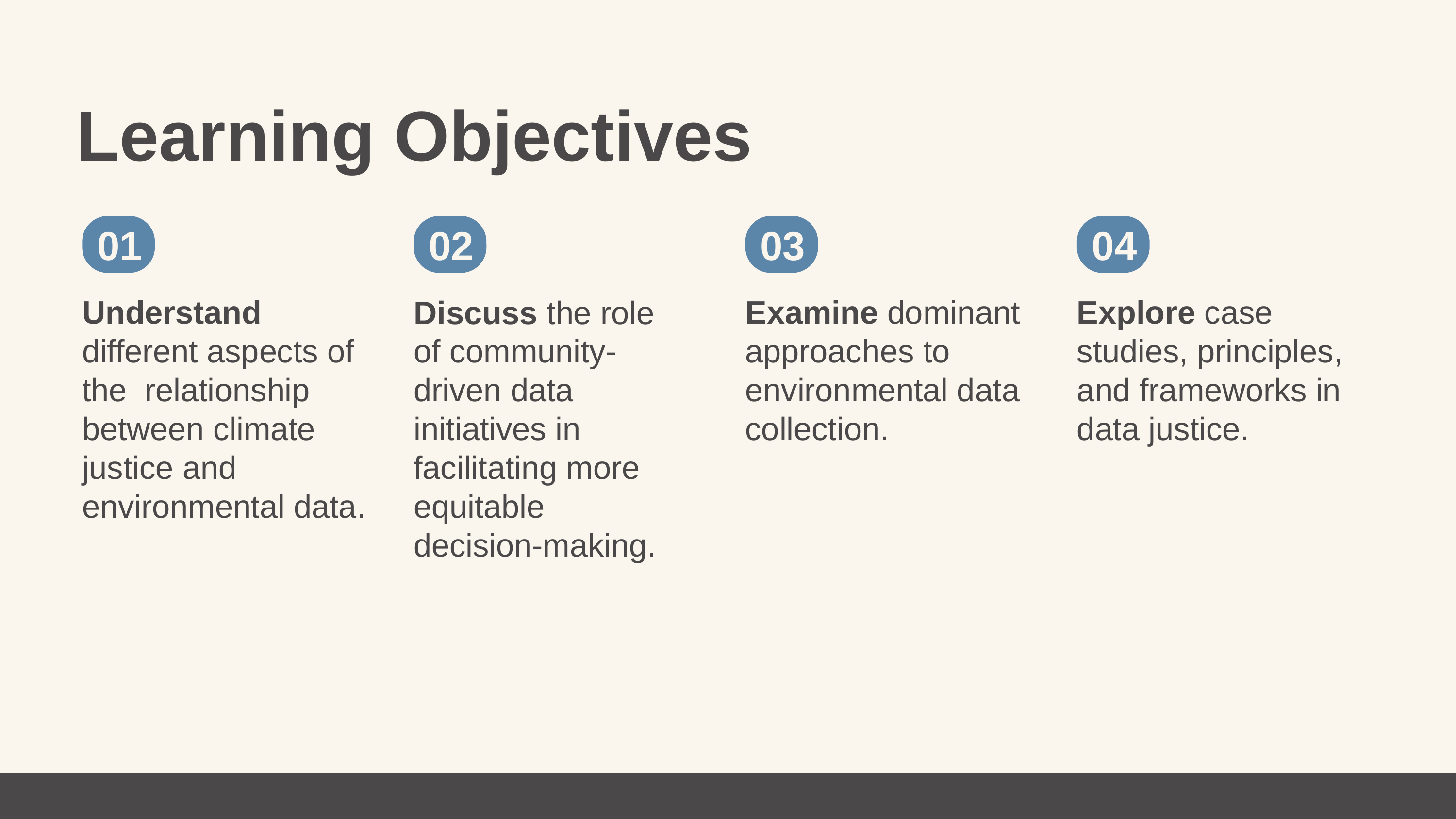

Learning Objectives

01

02

03

04
Examine dominant approaches to environmental data collection.
Explore case studies, principles, and frameworks in data justice.
Understand different aspects of the  relationship between climate justice and environmental data.
Discuss the role of community- driven data initiatives in facilitating more equitable decision-making.